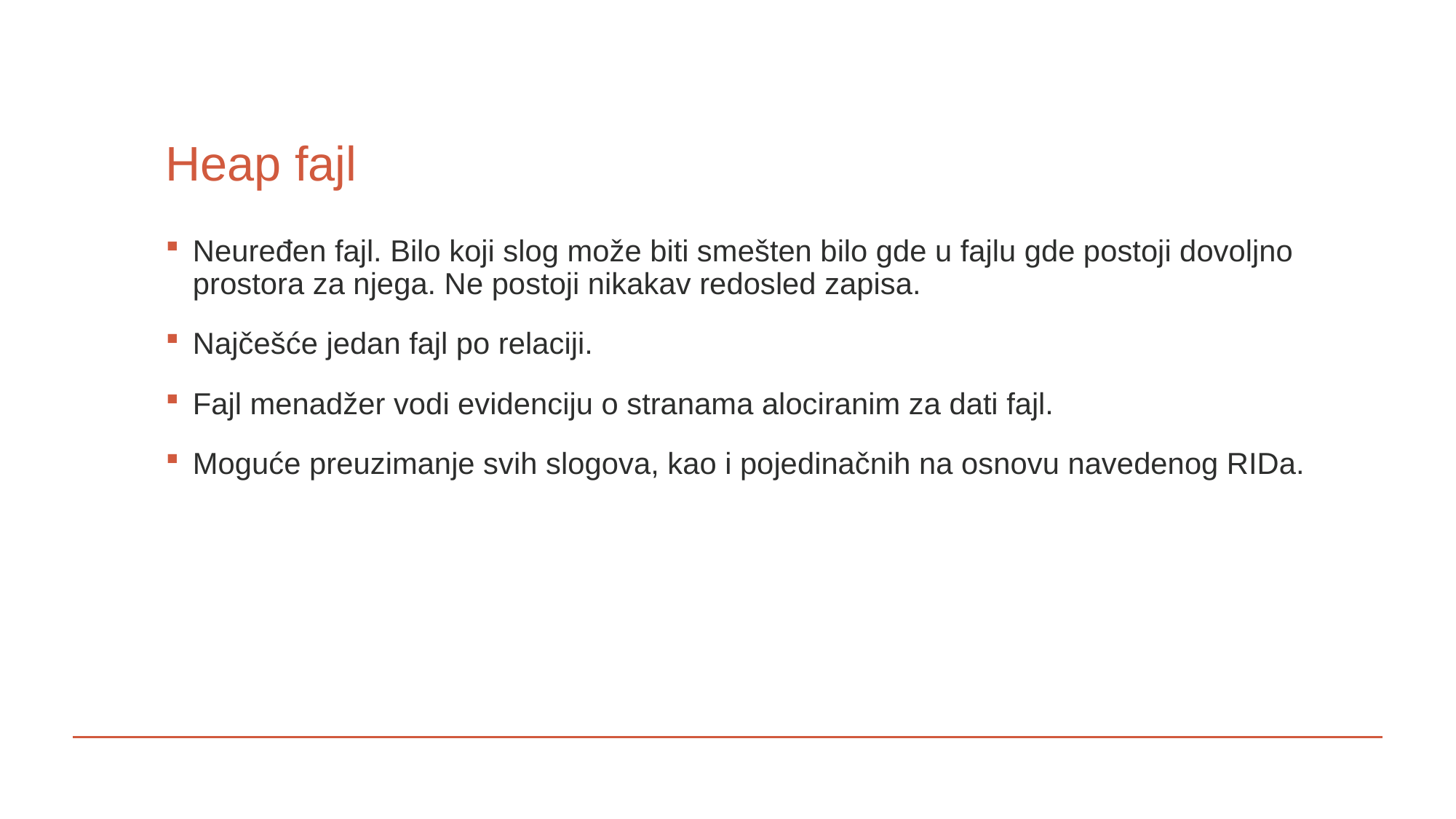

# Heap fajl
Neuređen fajl. Bilo koji slog može biti smešten bilo gde u fajlu gde postoji dovoljno prostora za njega. Ne postoji nikakav redosled zapisa.
Najčešće jedan fajl po relaciji.
Fajl menadžer vodi evidenciju o stranama alociranim za dati fajl.
Moguće preuzimanje svih slogova, kao i pojedinačnih na osnovu navedenog RIDa.